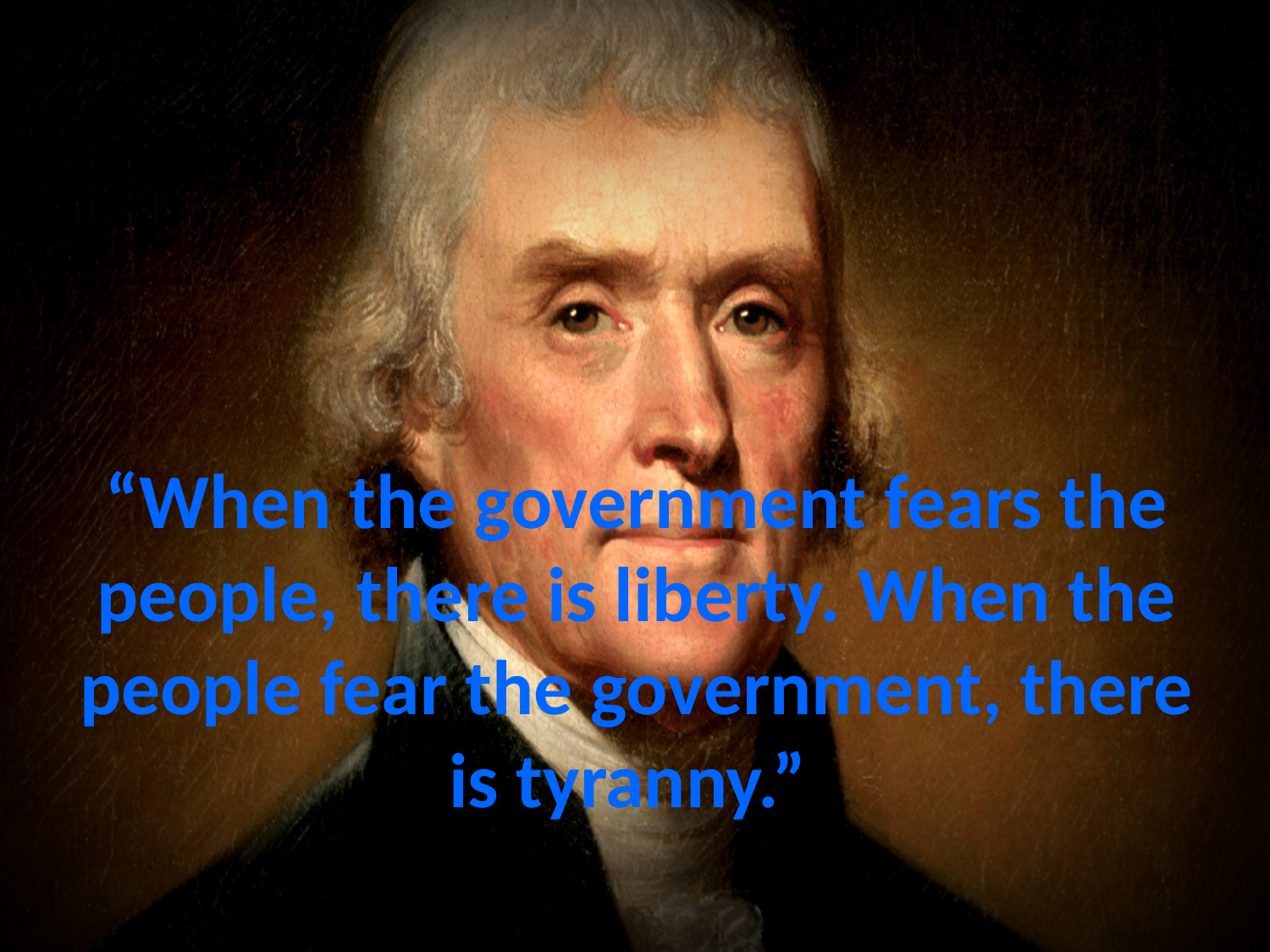

# “When the government fears the people, there is liberty. When the people fear the government, there is tyranny.”